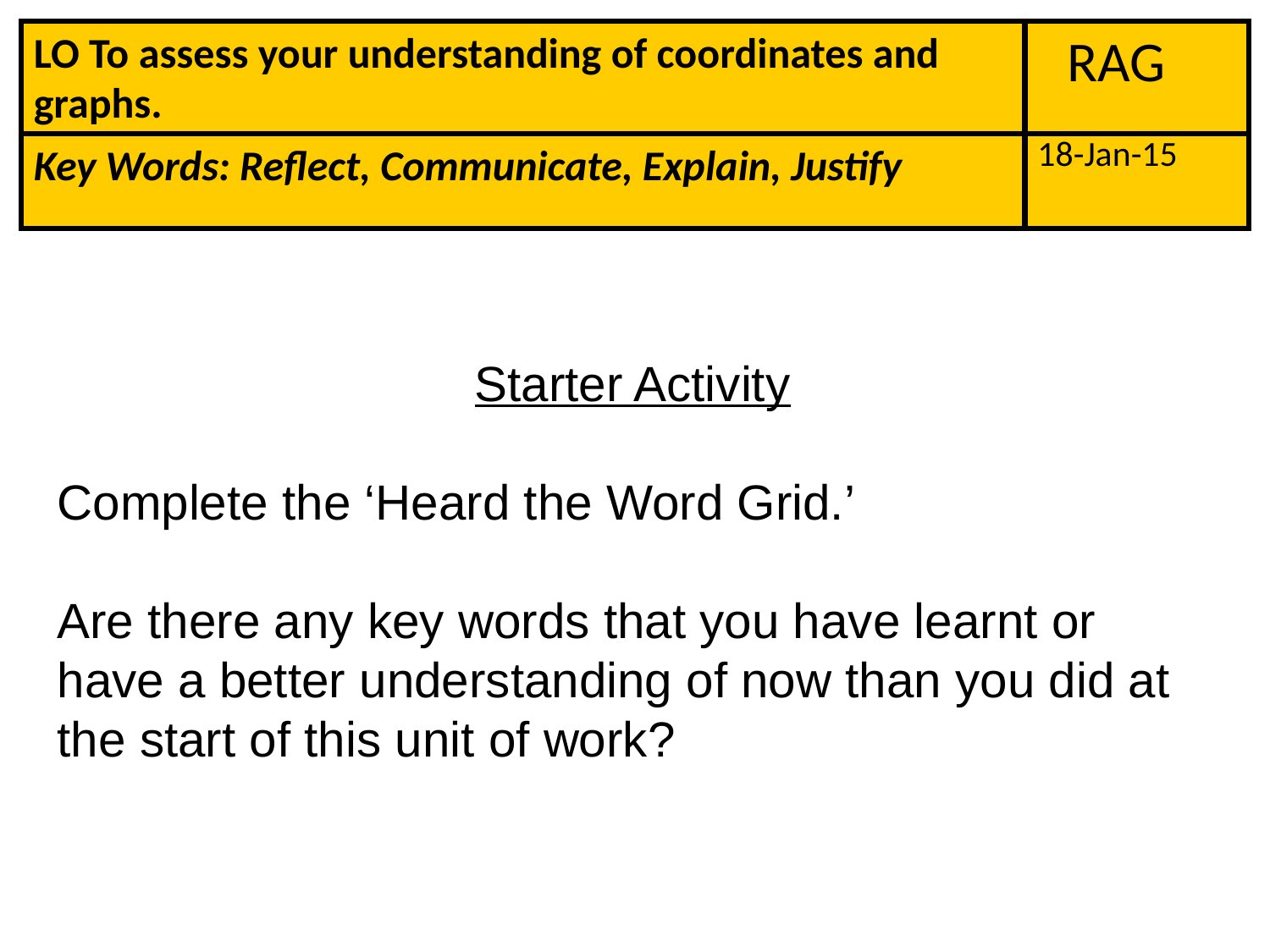

LO To assess your understanding of coordinates and graphs.
RAG
18-Jan-15
Key Words: Reflect, Communicate, Explain, Justify

Starter Activity

Complete the ‘Heard the Word Grid.’

Are there any key words that you have learnt or have a better understanding of now than you did at the start of this unit of work?